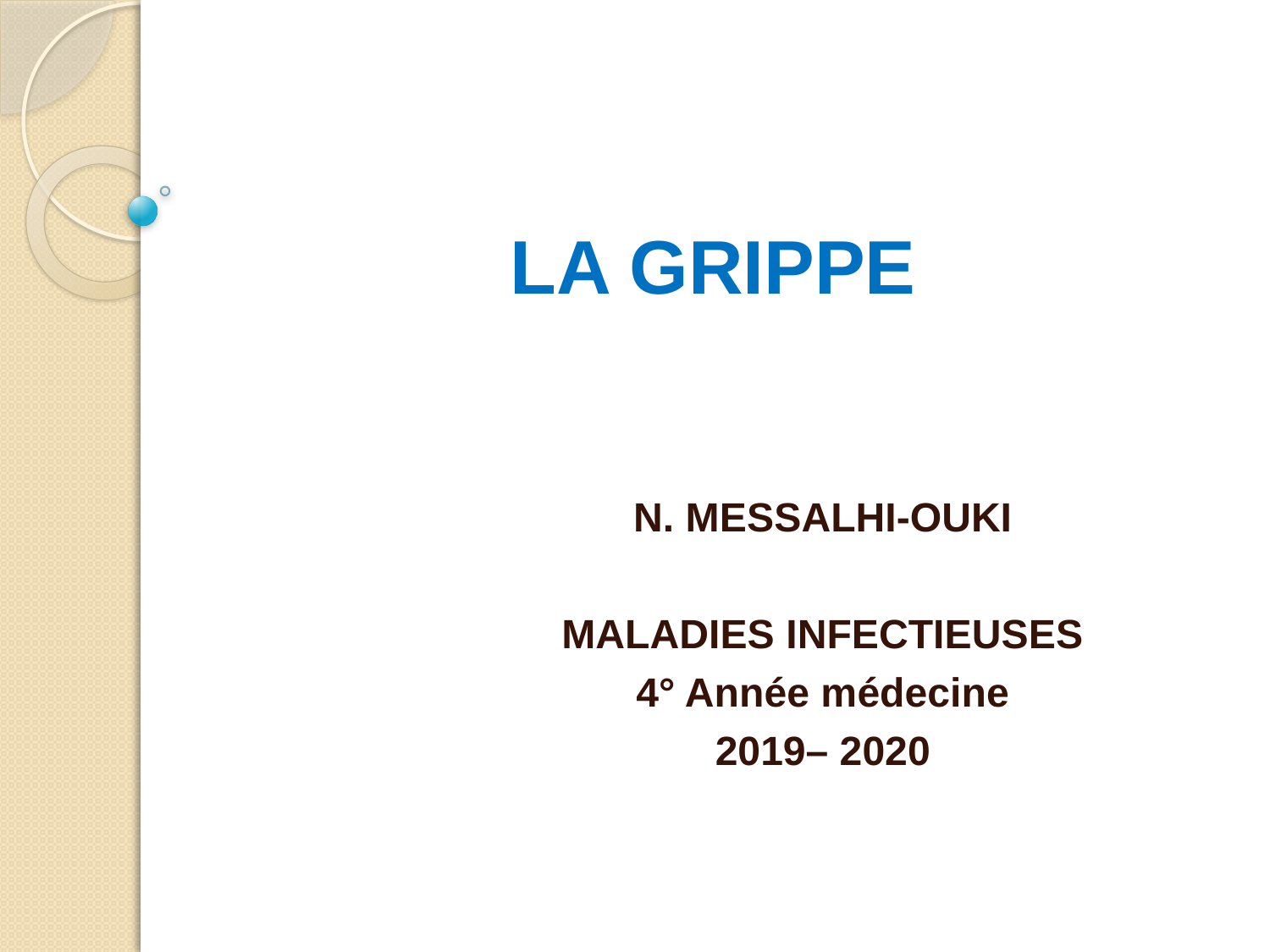

# LA GRIPPE
N. MESSALHI-OUKI

MALADIES INFECTIEUSES
4° Année médecine
2019– 2020